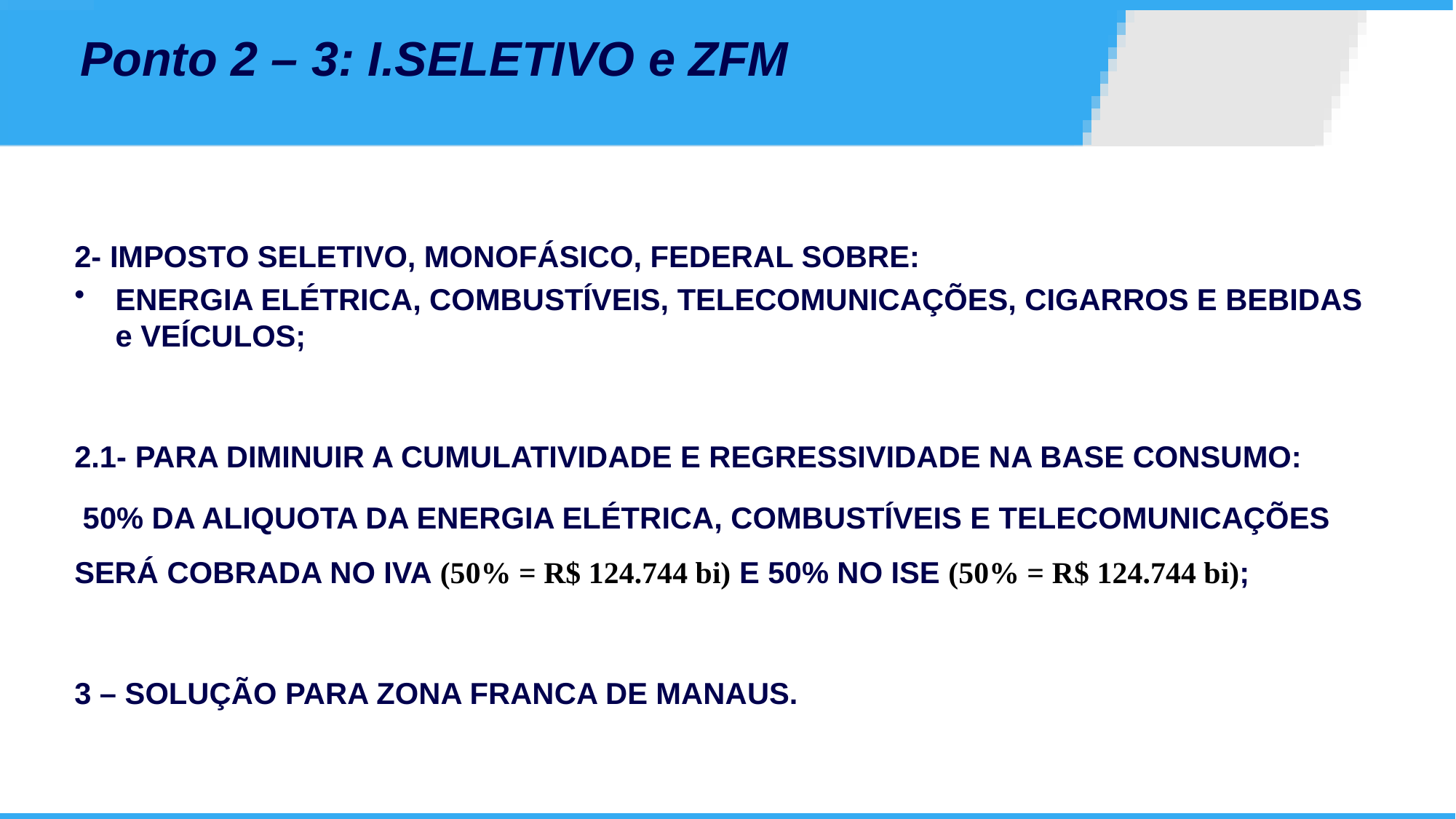

#
Ponto 2 – 3: I.SELETIVO e ZFM
2- IMPOSTO SELETIVO, MONOFÁSICO, FEDERAL SOBRE:
ENERGIA ELÉTRICA, COMBUSTÍVEIS, TELECOMUNICAÇÕES, CIGARROS E BEBIDAS e VEÍCULOS;

2.1- PARA DIMINUIR A CUMULATIVIDADE E REGRESSIVIDADE NA BASE CONSUMO:
 50% DA ALIQUOTA DA ENERGIA ELÉTRICA, COMBUSTÍVEIS E TELECOMUNICAÇÕES SERÁ COBRADA NO IVA (50% = R$ 124.744 bi) E 50% NO ISE (50% = R$ 124.744 bi);

3 – SOLUÇÃO PARA ZONA FRANCA DE MANAUS.